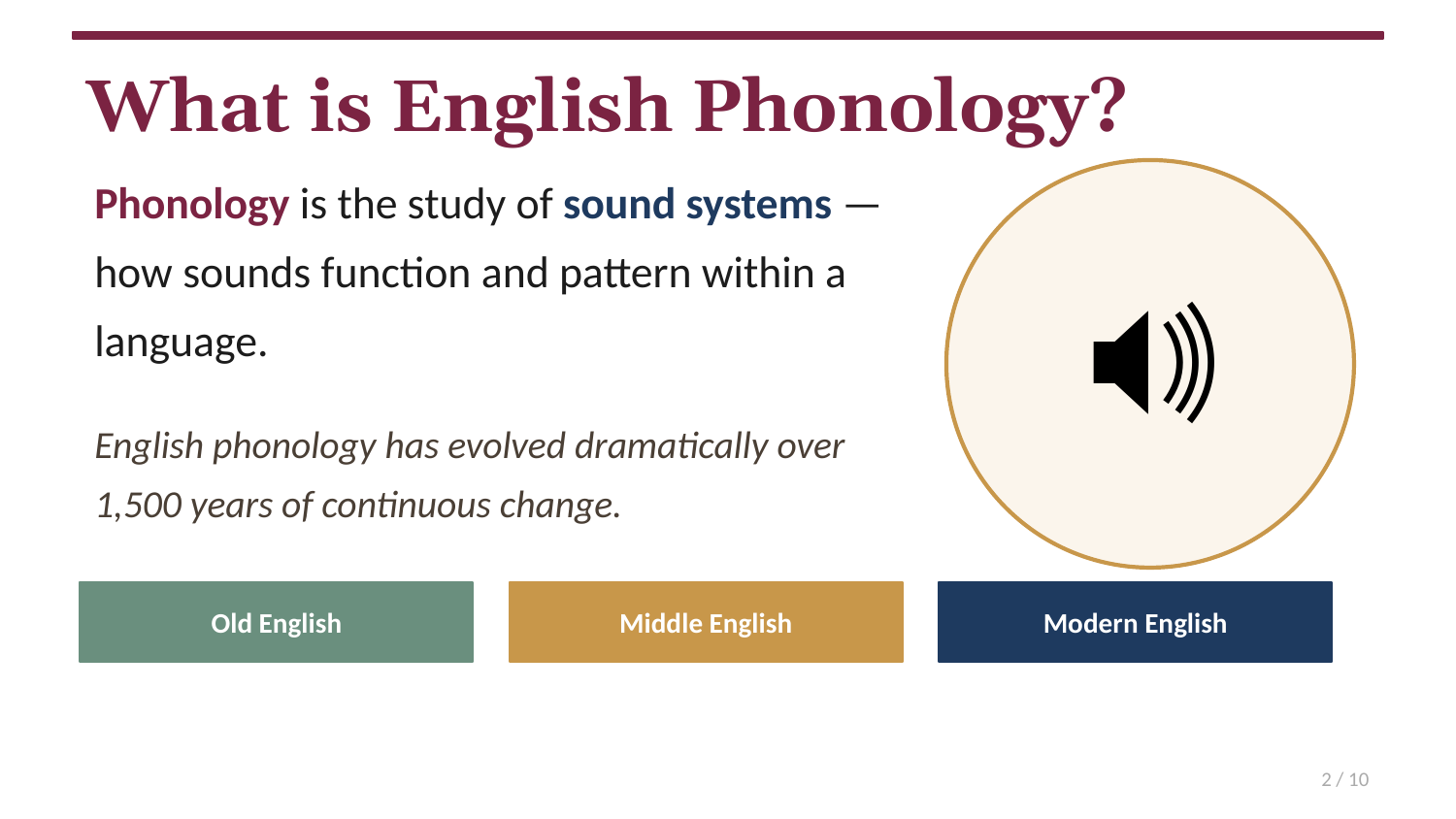

What is English Phonology?

Phonology is the study of sound systems — how sounds function and pattern within a language.
🔊
English phonology has evolved dramatically over 1,500 years of continuous change.

Old English

Middle English

Modern English
2 / 10